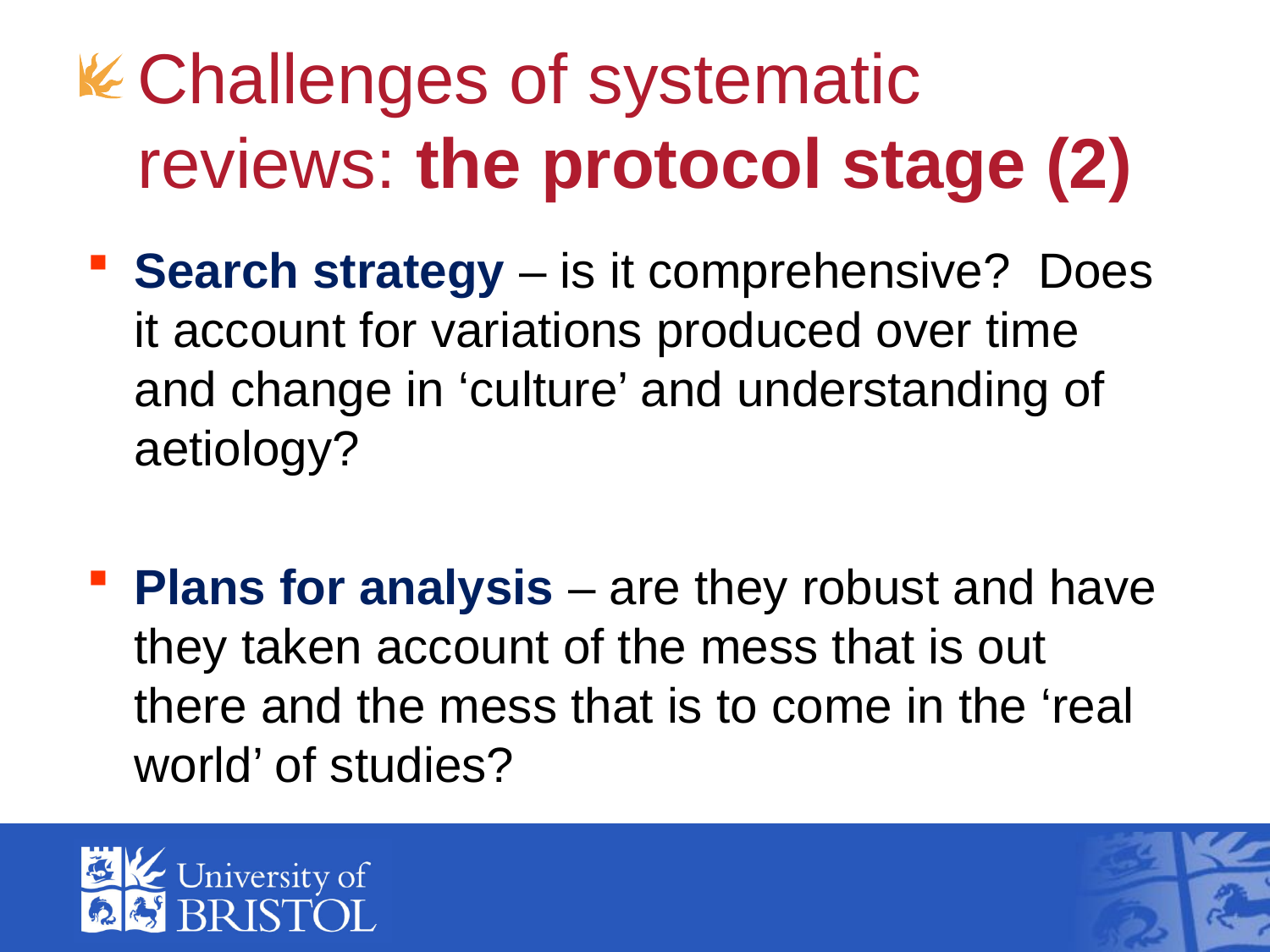

# Challenges of systematic reviews: the protocol stage (2)
Search strategy – is it comprehensive?  Does it account for variations produced over time and change in ‘culture’ and understanding of aetiology?

Plans for analysis – are they robust and have they taken account of the mess that is out there and the mess that is to come in the ‘real world’ of studies?